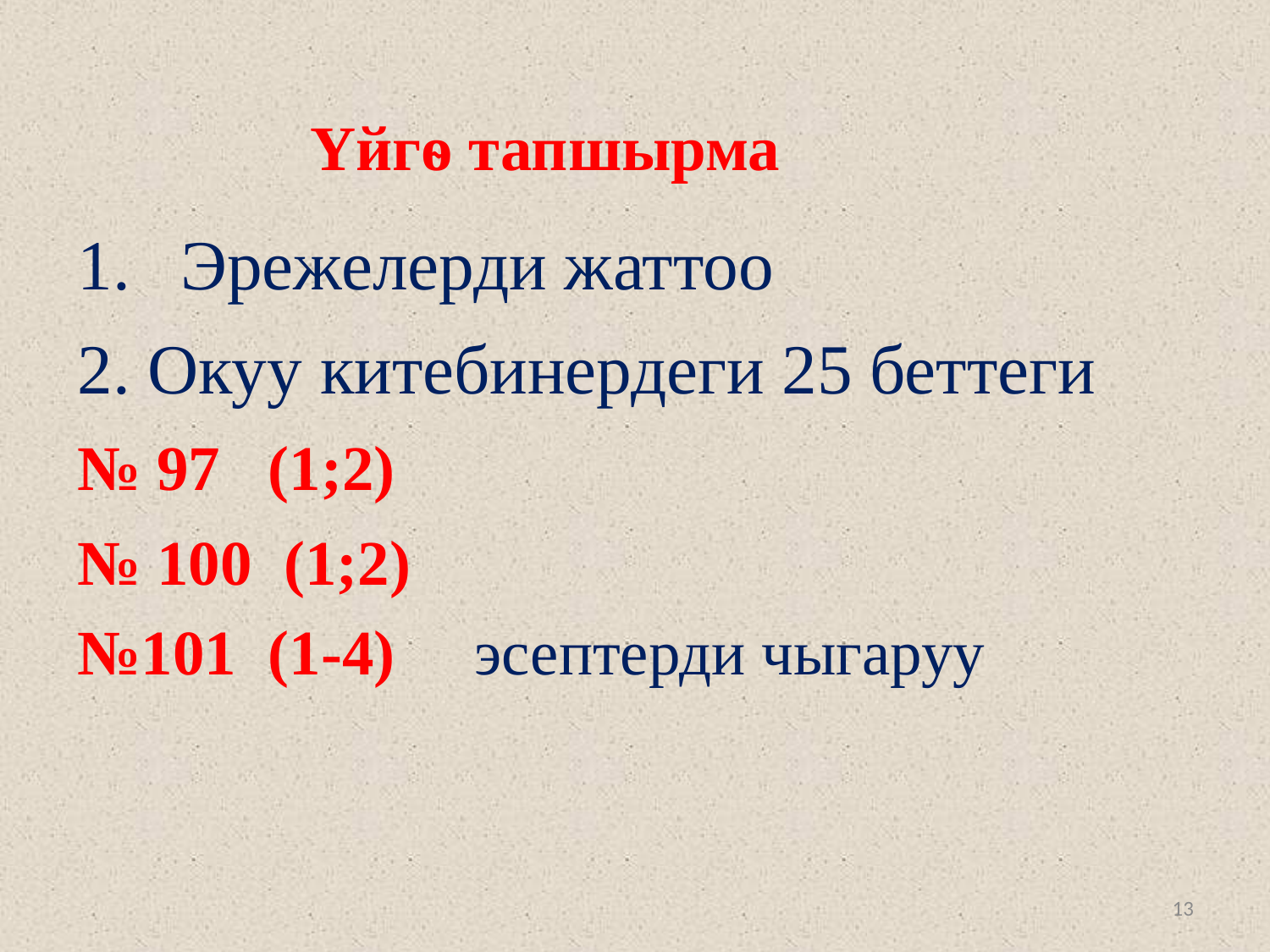

Үйгѳ тапшырма

Эрежелерди жаттоо
2. Окуу китебинердеги 25 беттеги
№ 97   (1;2)
№ 100  (1;2)
№101  (1-4)     эсептерди чыгаруу
13